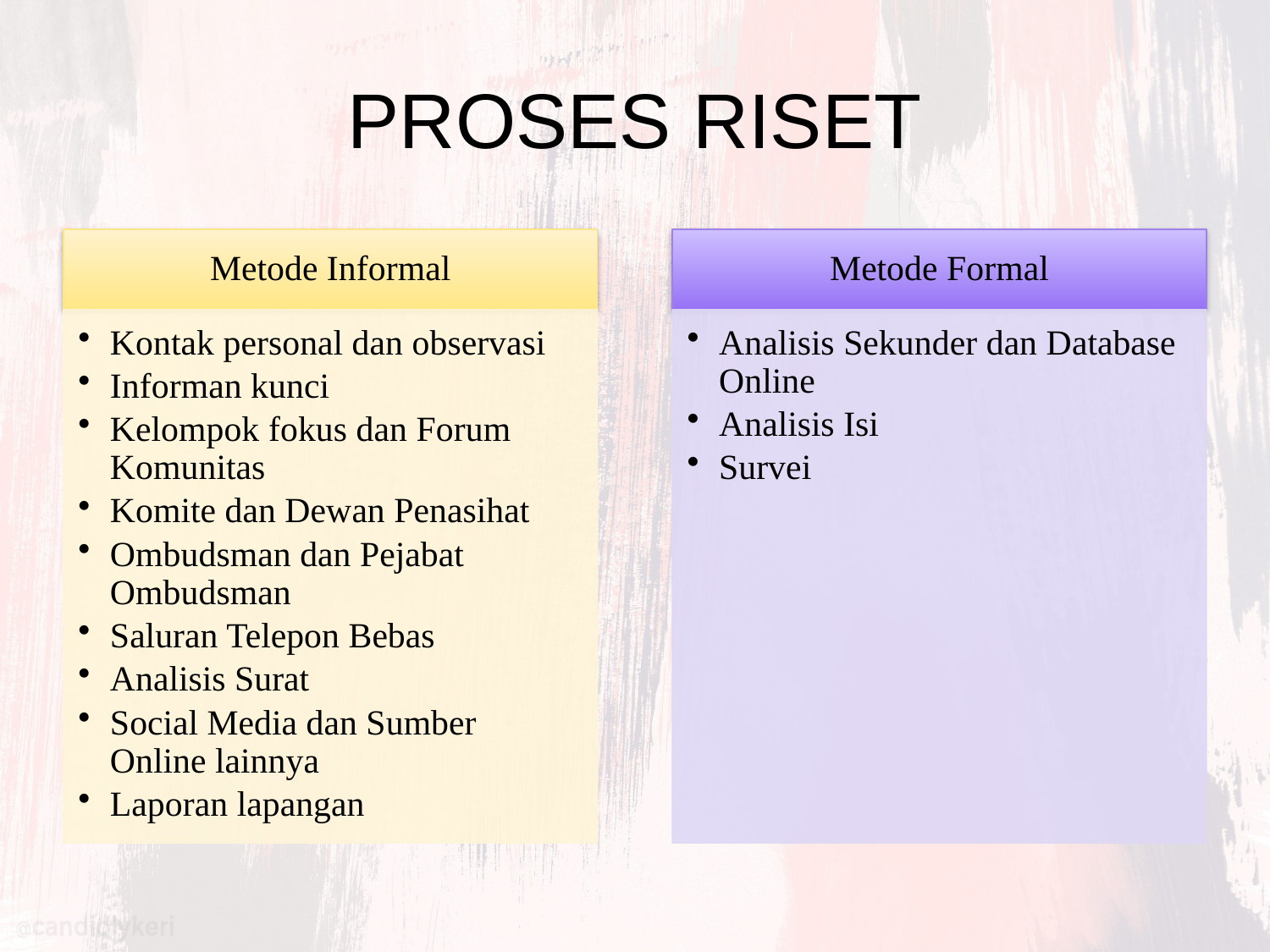

# PROSES RISET
Metode Informal
Kontak personal dan observasi
Informan kunci
Kelompok fokus dan Forum Komunitas
Komite dan Dewan Penasihat
Ombudsman dan Pejabat Ombudsman
Saluran Telepon Bebas
Analisis Surat
Social Media dan Sumber Online lainnya
Laporan lapangan
Metode Formal
Analisis Sekunder dan Database Online
Analisis Isi
Survei